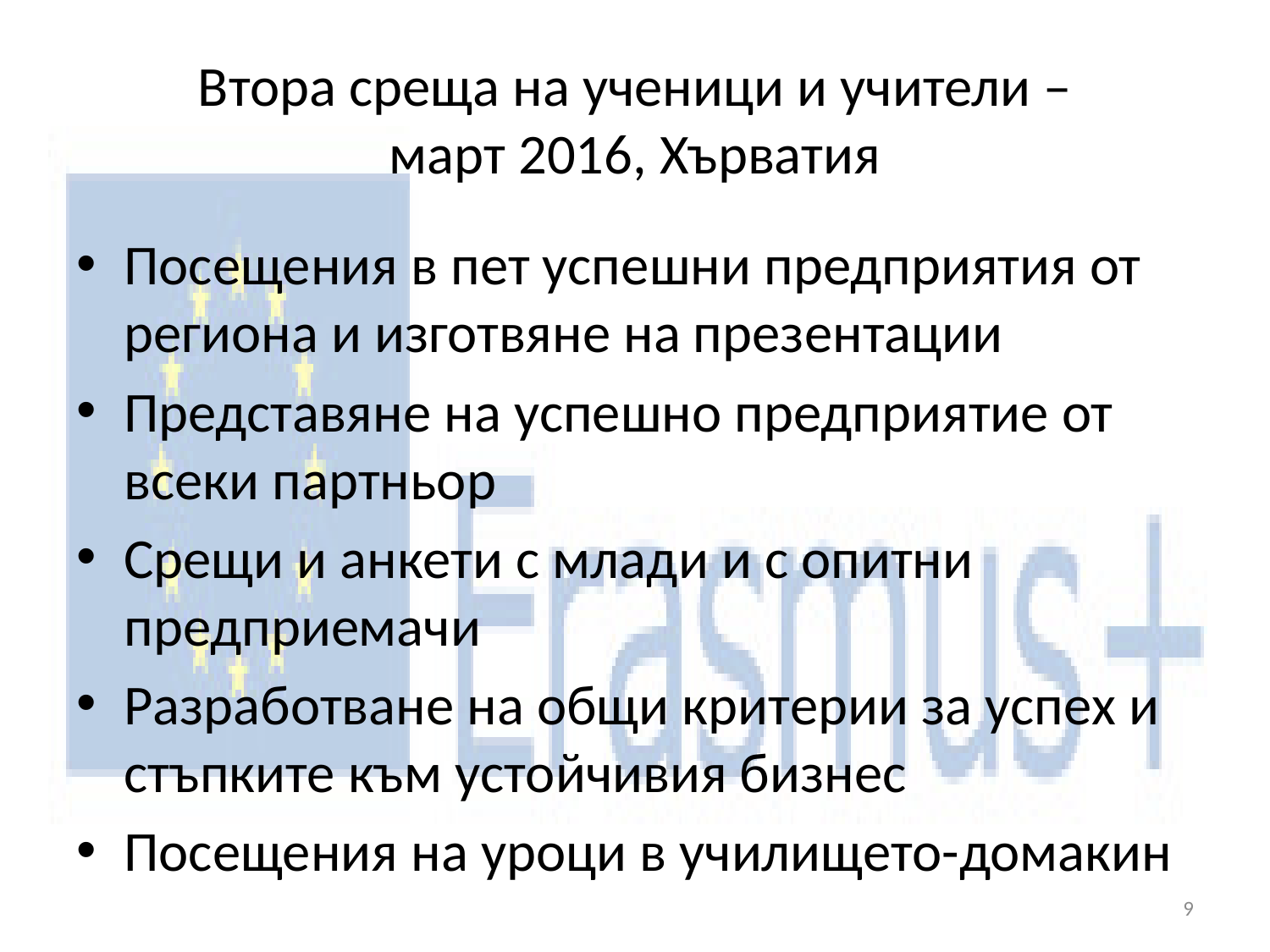

# Втора среща на ученици и учители – март 2016, Хърватия
Посещения в пет успешни предприятия от региона и изготвяне на презентации
Представяне на успешно предприятие от всеки партньор
Срещи и анкети с млади и с опитни предприемачи
Разработване на общи критерии за успех и стъпките към устойчивия бизнес
Посещения на уроци в училището-домакин
9